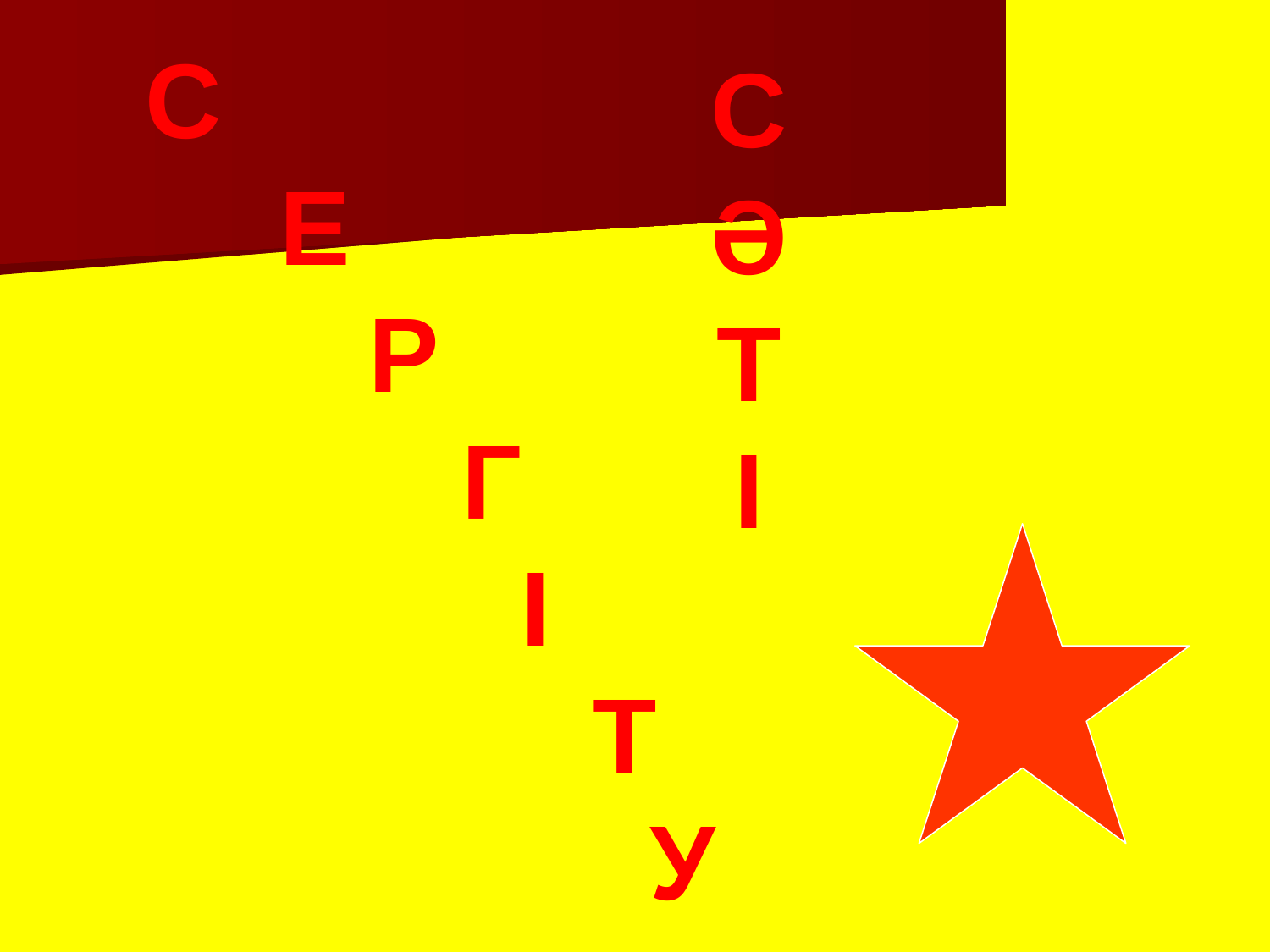

С
         Е
               Р
                     Г
                        І
                              Т
                                  У

С
Ә
Т
І